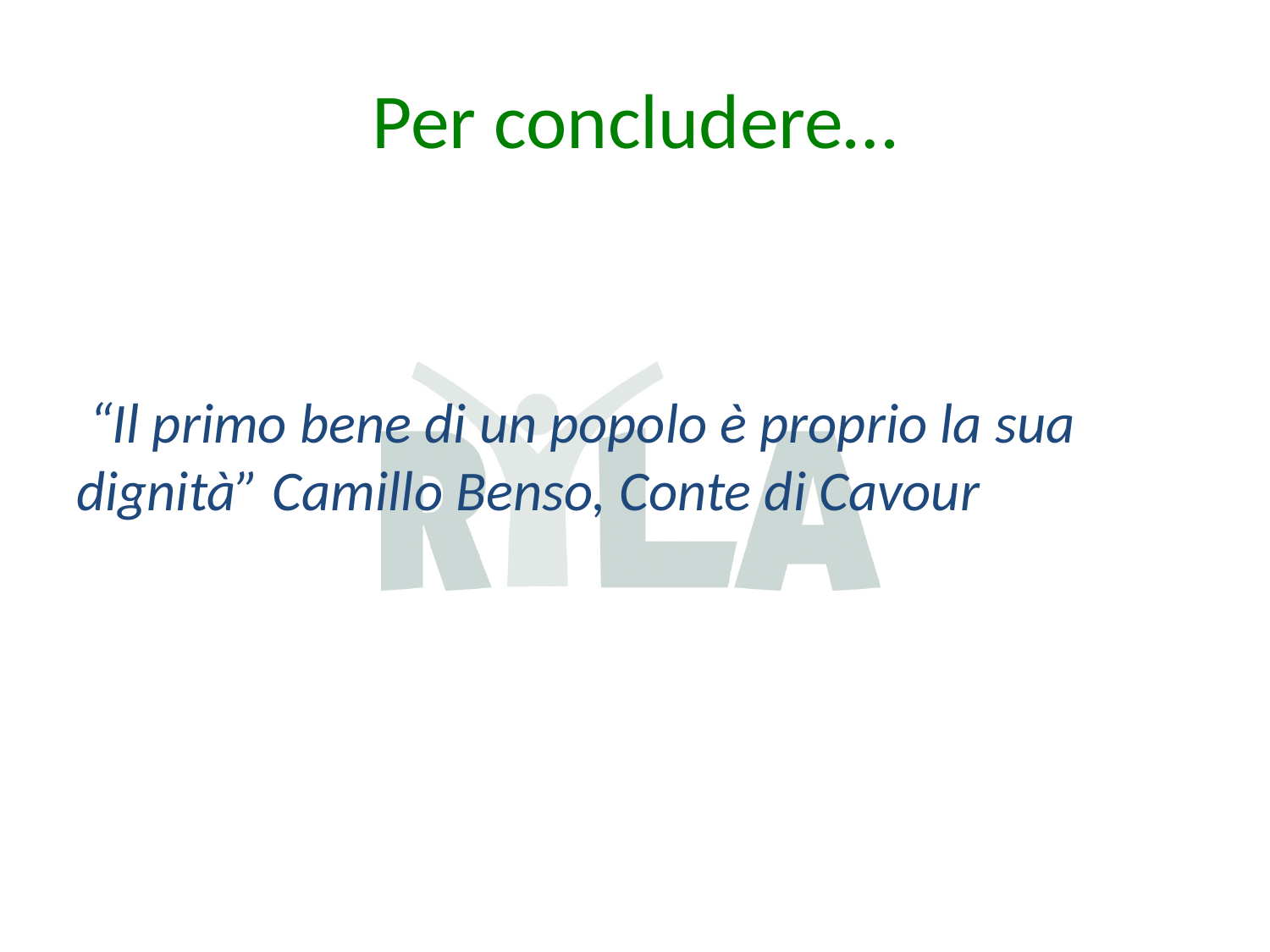

# Per concludere…

 “Il primo bene di un popolo è proprio la sua dignità” Camillo Benso, Conte di Cavour